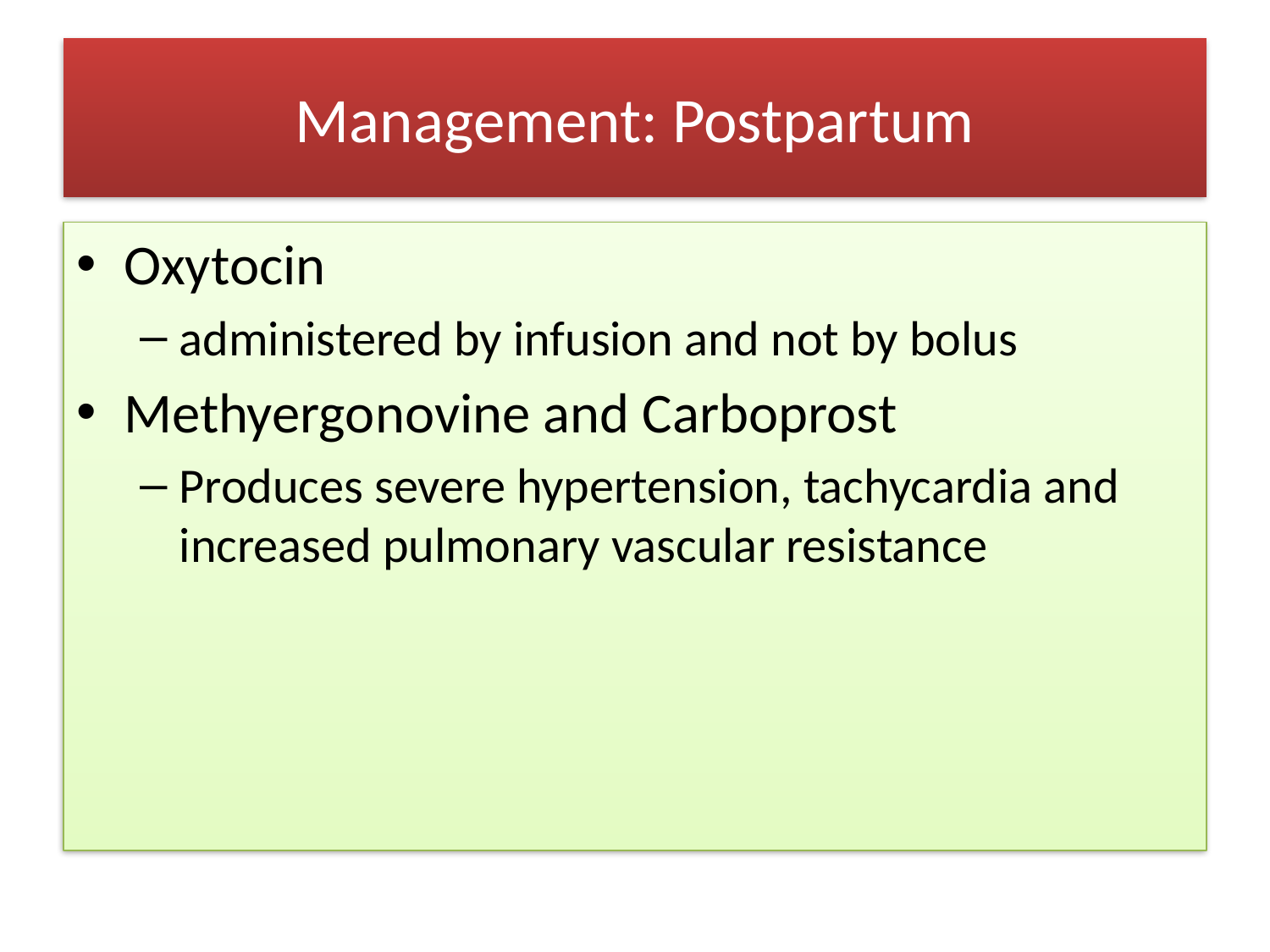

# Management: Postpartum
Oxytocin
administered by infusion and not by bolus
Methyergonovine and Carboprost
Produces severe hypertension, tachycardia and increased pulmonary vascular resistance